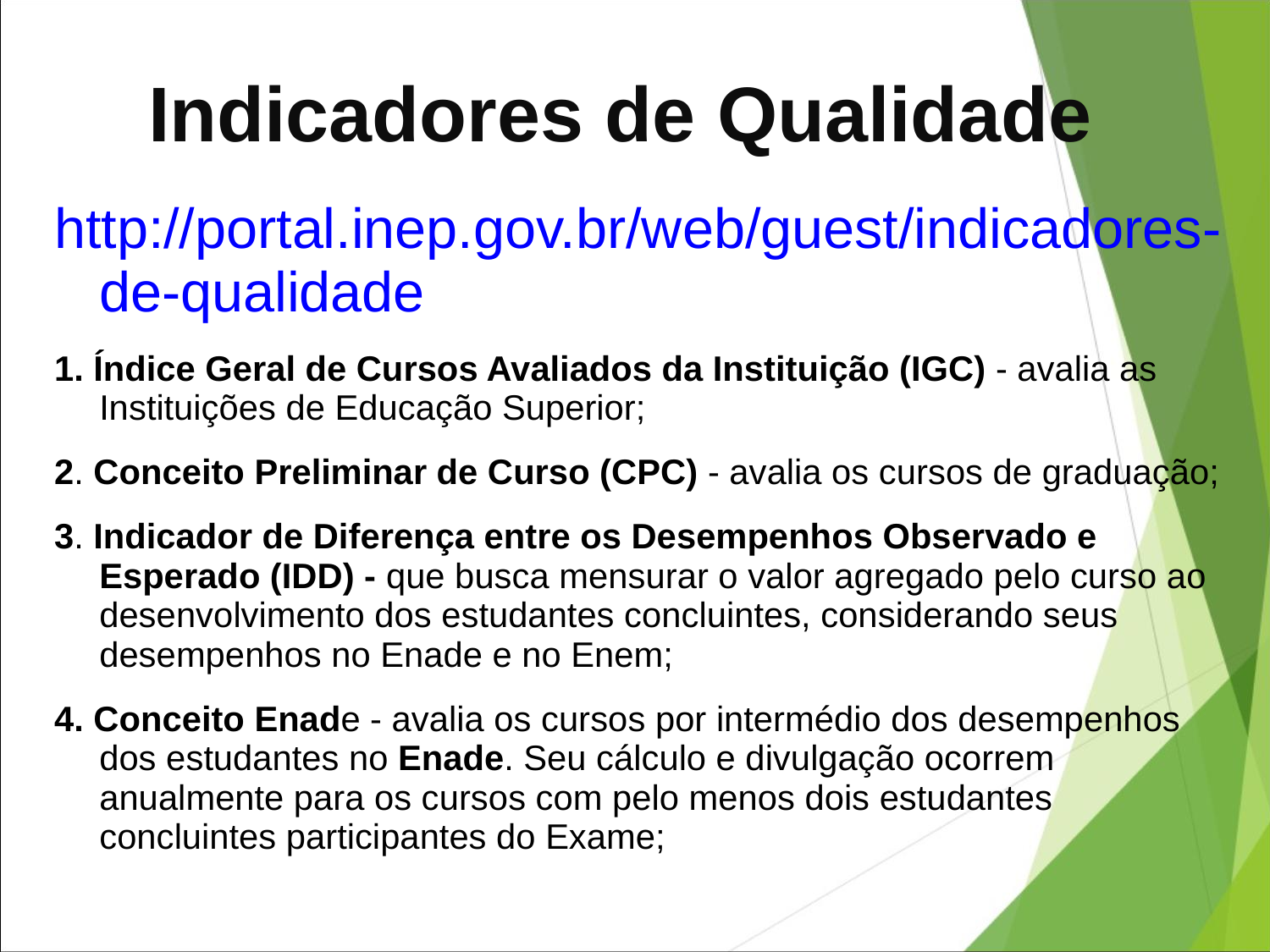

# Indicadores de Qualidade
http://portal.inep.gov.br/web/guest/indicadores-de-qualidade
1. Índice Geral de Cursos Avaliados da Instituição (IGC) - avalia as Instituições de Educação Superior;
2. Conceito Preliminar de Curso (CPC) - avalia os cursos de graduação;
3. Indicador de Diferença entre os Desempenhos Observado e Esperado (IDD) - que busca mensurar o valor agregado pelo curso ao desenvolvimento dos estudantes concluintes, considerando seus desempenhos no Enade e no Enem;
4. Conceito Enade - avalia os cursos por intermédio dos desempenhos dos estudantes no Enade. Seu cálculo e divulgação ocorrem anualmente para os cursos com pelo menos dois estudantes concluintes participantes do Exame;